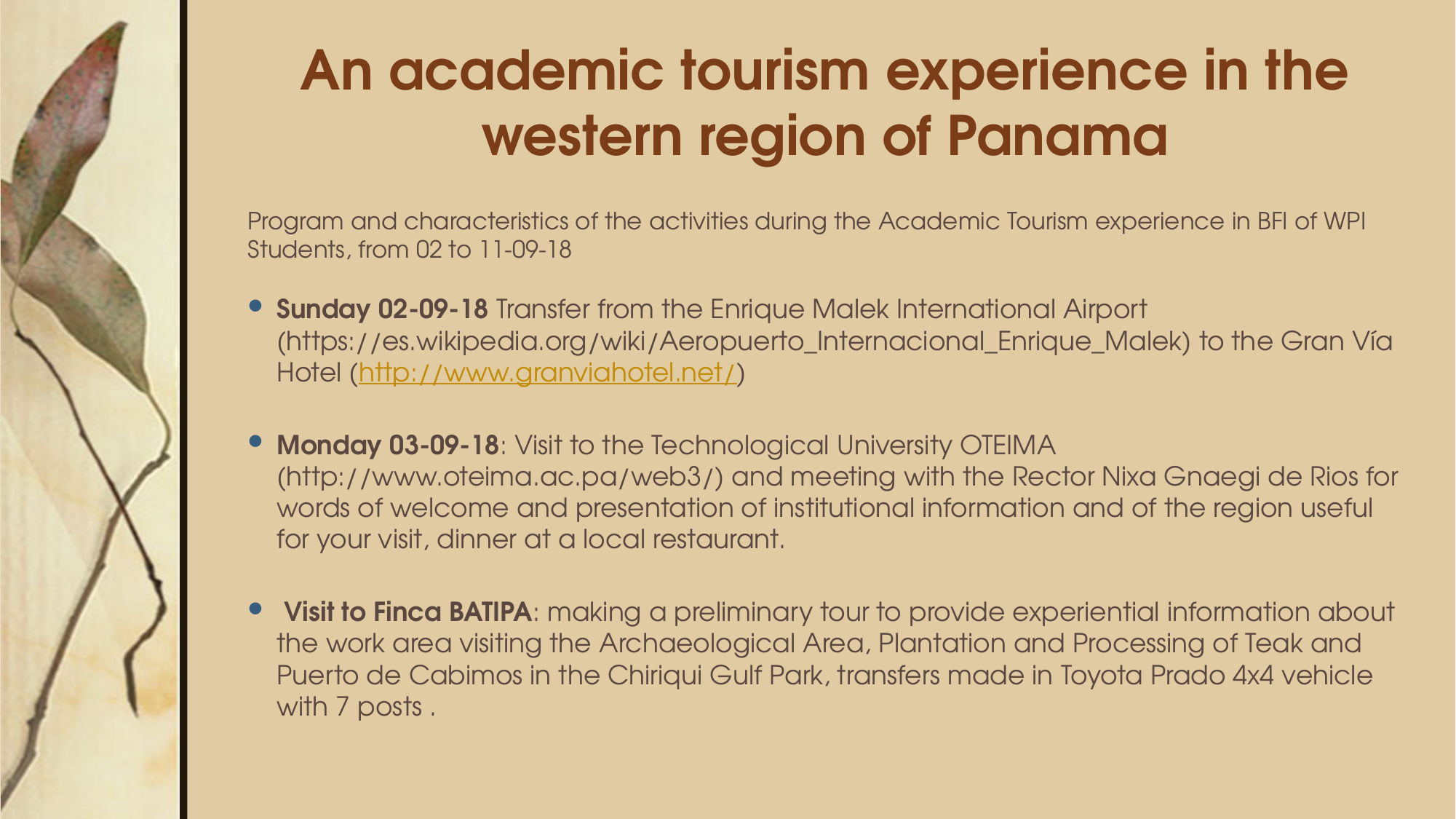

# An academic tourism experience in the western region of Panama

Program and characteristics of the activities during the Academic Tourism experience in BFI of WPI Students, from 02 to 11-09-18

Sunday 02-09-18 Transfer from the Enrique Malek International Airport (https://es.wikipedia.org/wiki/Aeropuerto_Internacional_Enrique_Malek) to the Gran Vía Hotel (http://www.granviahotel.net/)

Monday 03-09-18: Visit to the Technological University OTEIMA (http://www.oteima.ac.pa/web3/) and meeting with the Rector Nixa Gnaegi de Rios for words of welcome and presentation of institutional information and of the region useful for your visit, dinner at a local restaurant.

 Visit to Finca BATIPA: making a preliminary tour to provide experiential information about the work area visiting the Archaeological Area, Plantation and Processing of Teak and Puerto de Cabimos in the Chiriqui Gulf Park, transfers made in Toyota Prado 4x4 vehicle with 7 posts .